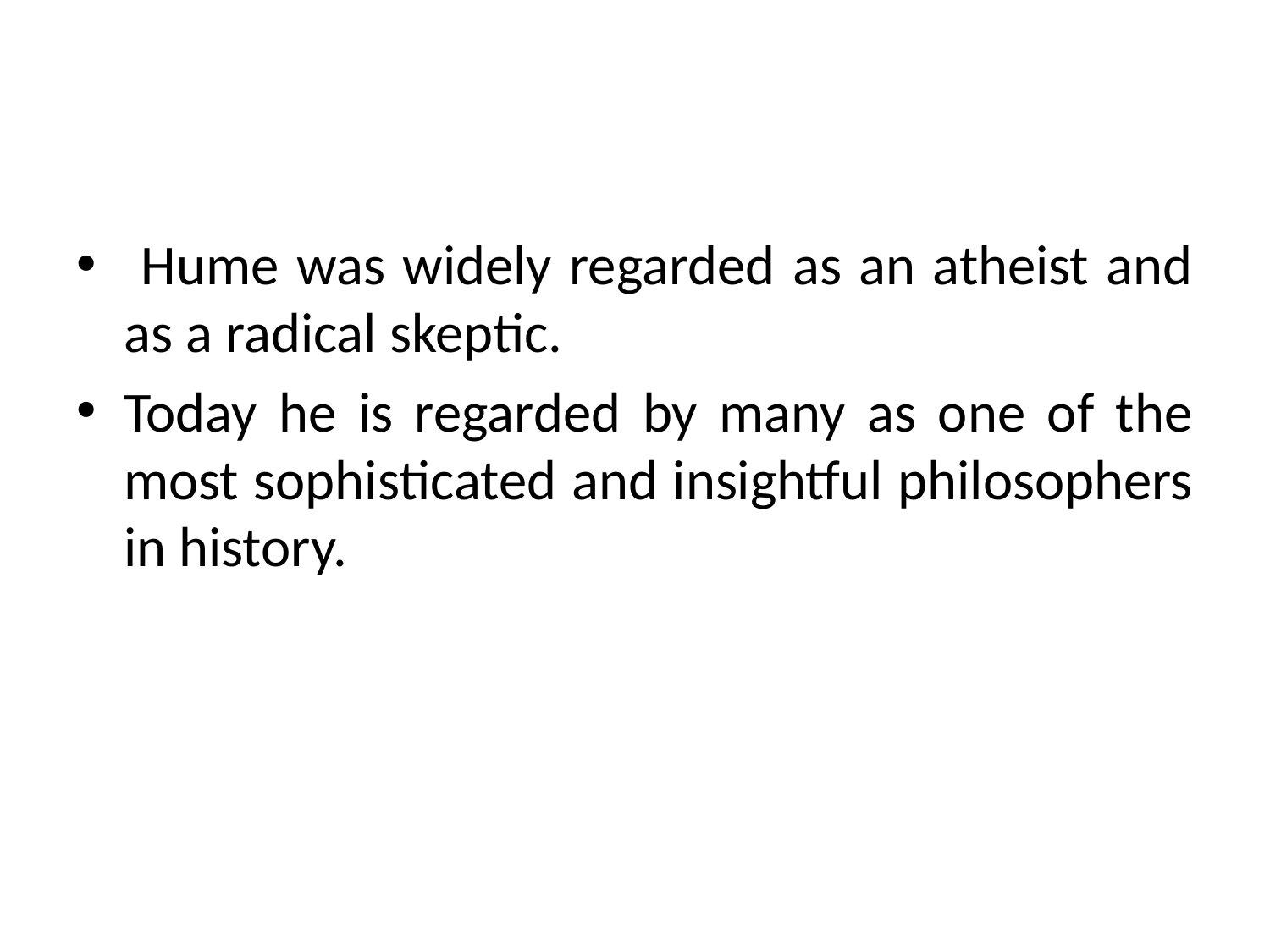

Hume was widely regarded as an atheist and as a radical skeptic.
Today he is regarded by many as one of the most sophisticated and insightful philosophers in history.